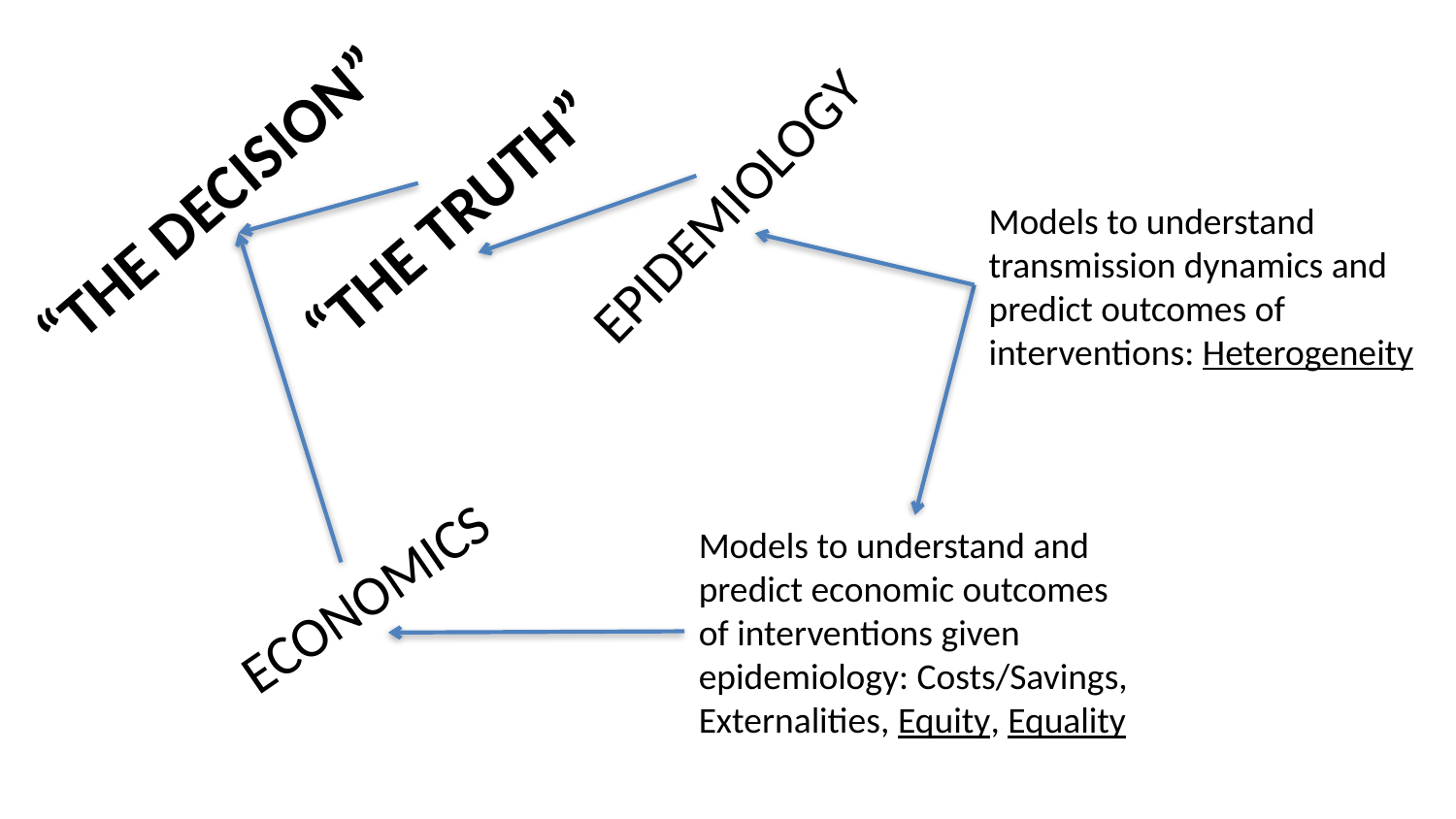

“THE DECISION”
EPIDEMIOLOGY
“THE TRUTH”
Models to understand transmission dynamics and predict outcomes of interventions: Heterogeneity
Models to understand and predict economic outcomes of interventions given epidemiology: Costs/Savings, Externalities, Equity, Equality
ECONOMICS